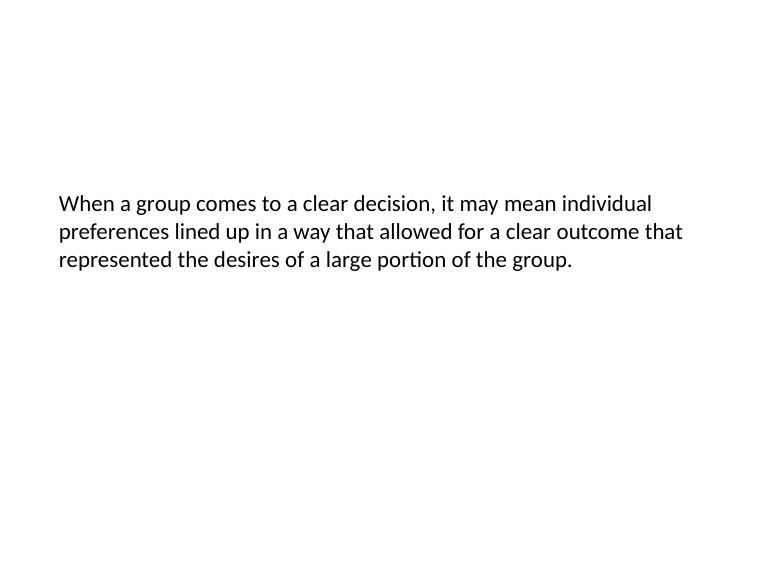

When a group comes to a clear decision, it may mean individual preferences lined up in a way that allowed for a clear outcome that represented the desires of a large portion of the group.